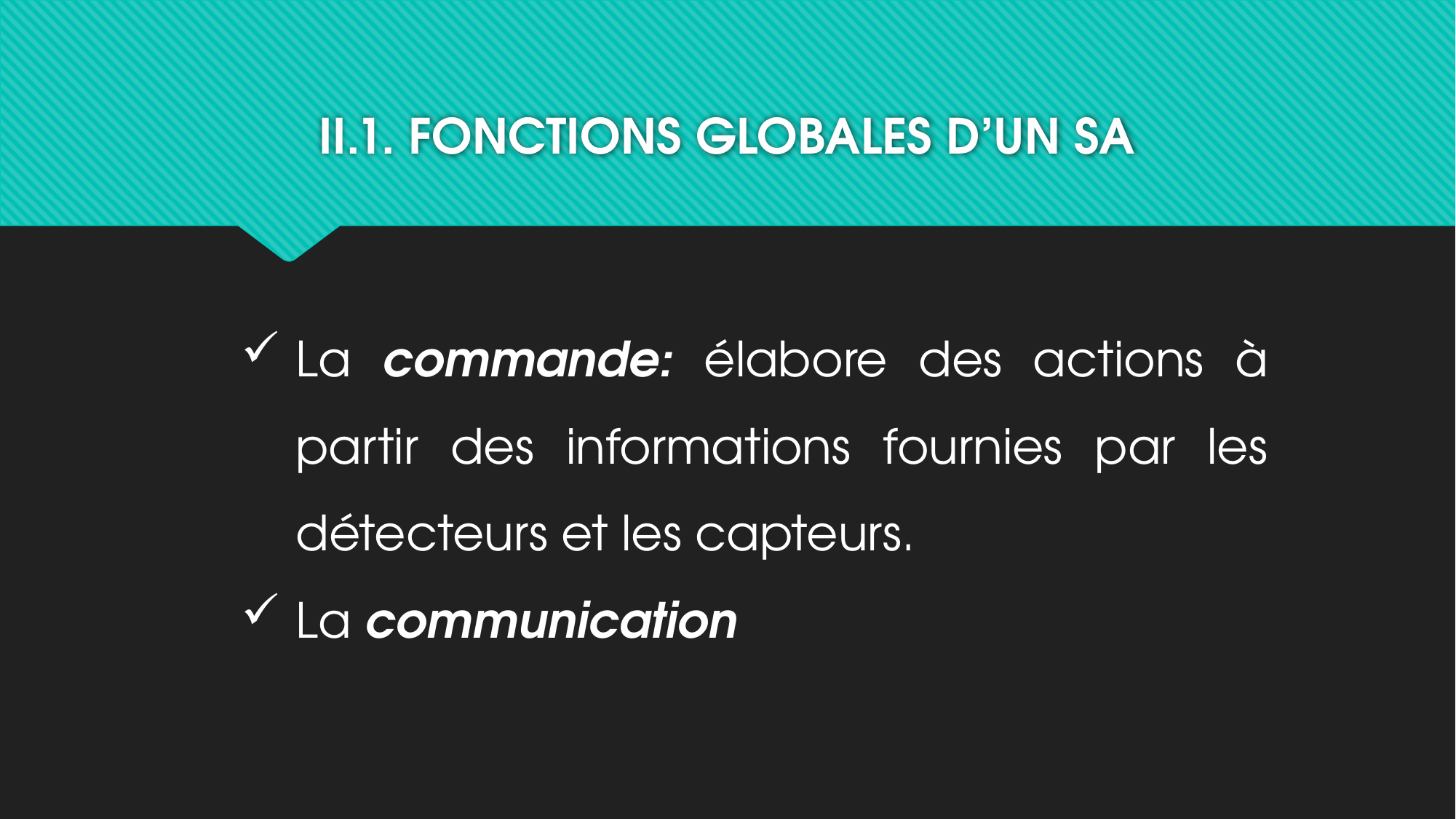

# II.1. FONCTIONS GLOBALES D’UN SA
La commande: élabore des actions à partir des informations fournies par les détecteurs et les capteurs.
La communication